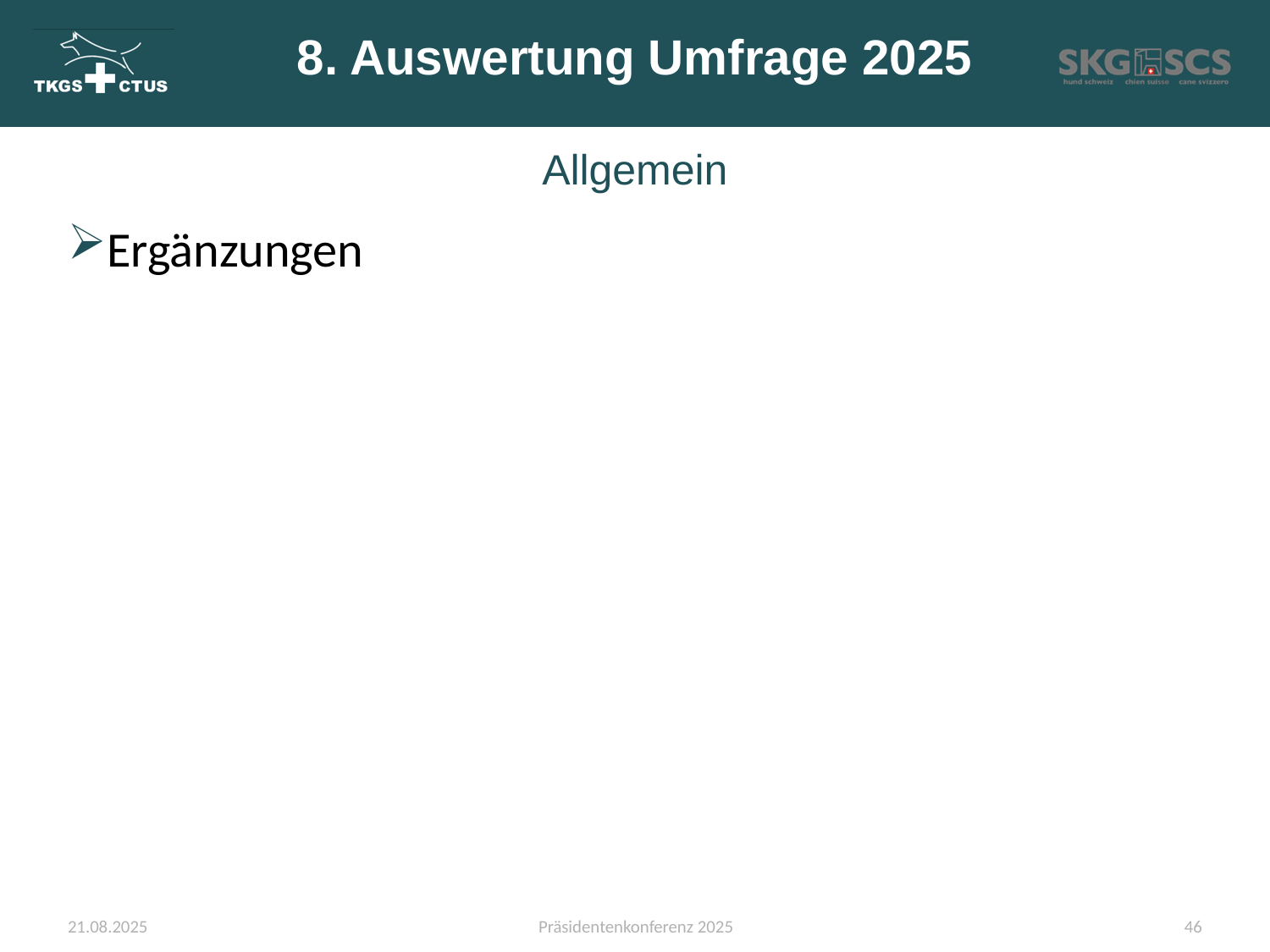

# 8. Auswertung Umfrage 2025
Allgemein
Ergänzungen
21.08.2025
Präsidentenkonferenz 2025
46